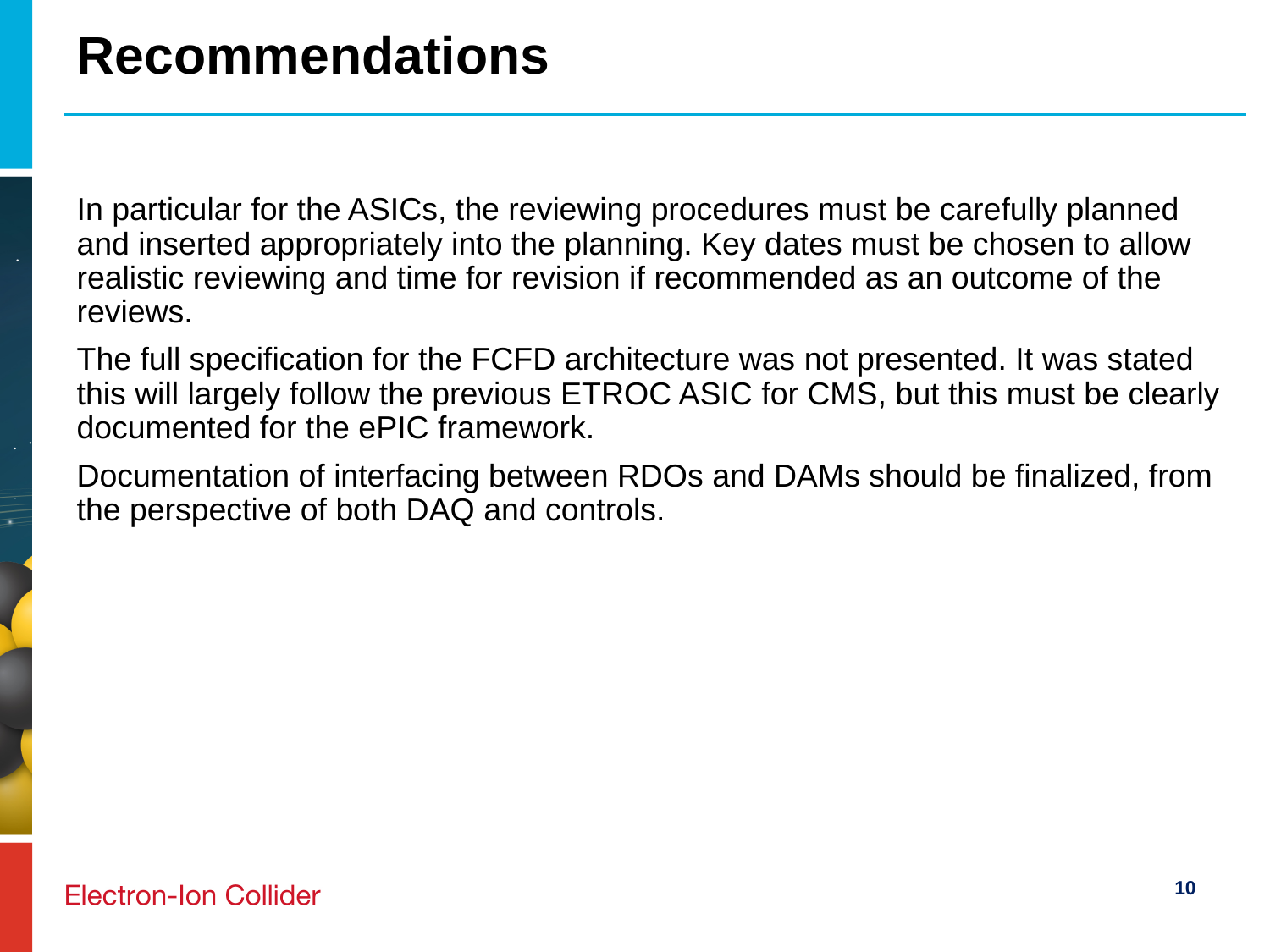

# Recommendations

In particular for the ASICs, the reviewing procedures must be carefully planned and inserted appropriately into the planning. Key dates must be chosen to allow realistic reviewing and time for revision if recommended as an outcome of the reviews.
The full specification for the FCFD architecture was not presented. It was stated this will largely follow the previous ETROC ASIC for CMS, but this must be clearly documented for the ePIC framework.
Documentation of interfacing between RDOs and DAMs should be finalized, from the perspective of both DAQ and controls.

10